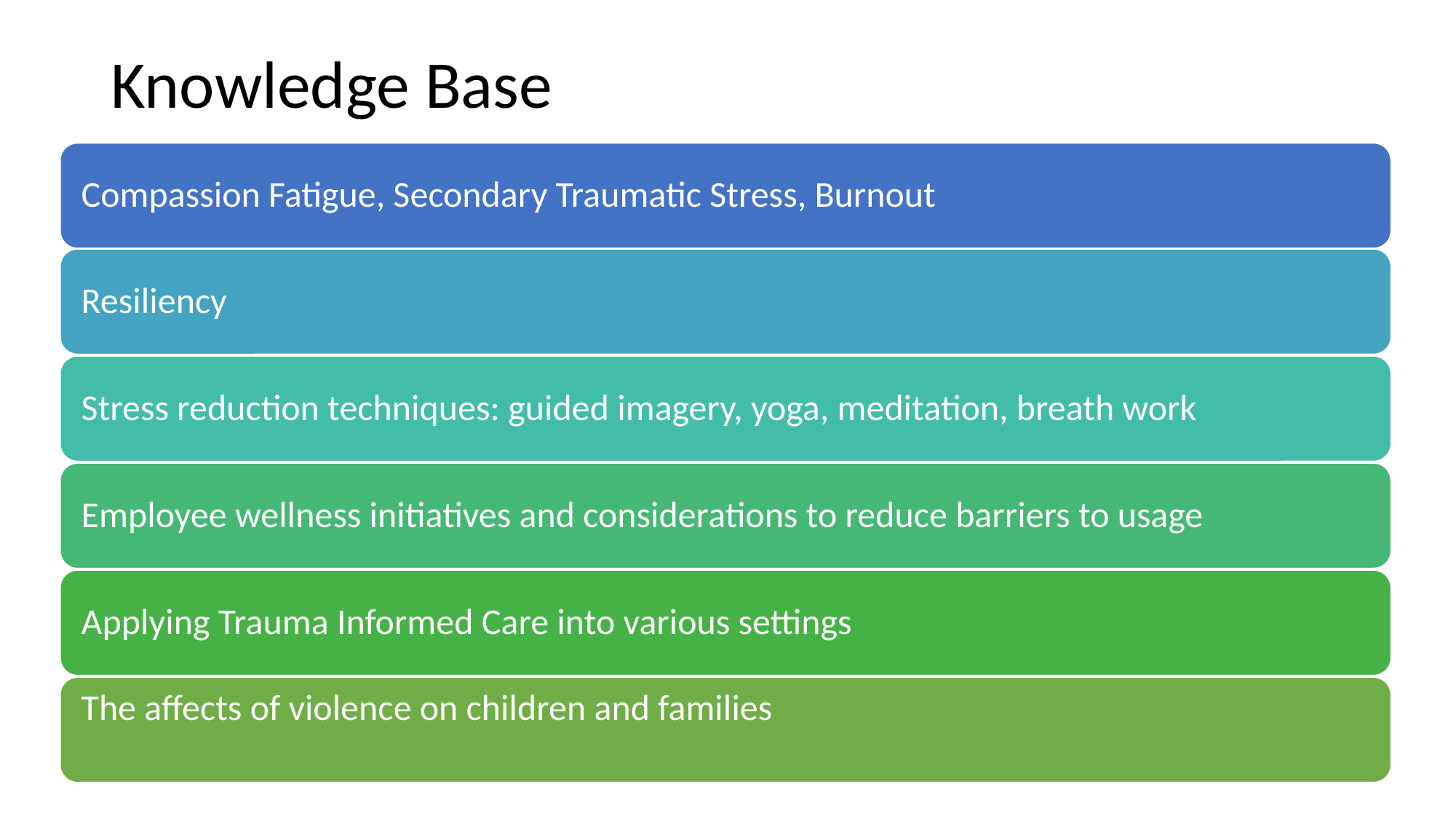

# Knowledge Base
Compassion Fatigue, Secondary Traumatic Stress, Burnout
Resiliency
Stress reduction techniques: guided imagery, yoga, meditation, breath work
Employee wellness initiatives and considerations to reduce barriers to usage
Applying Trauma Informed Care into various settings
The affects of violence on children and families